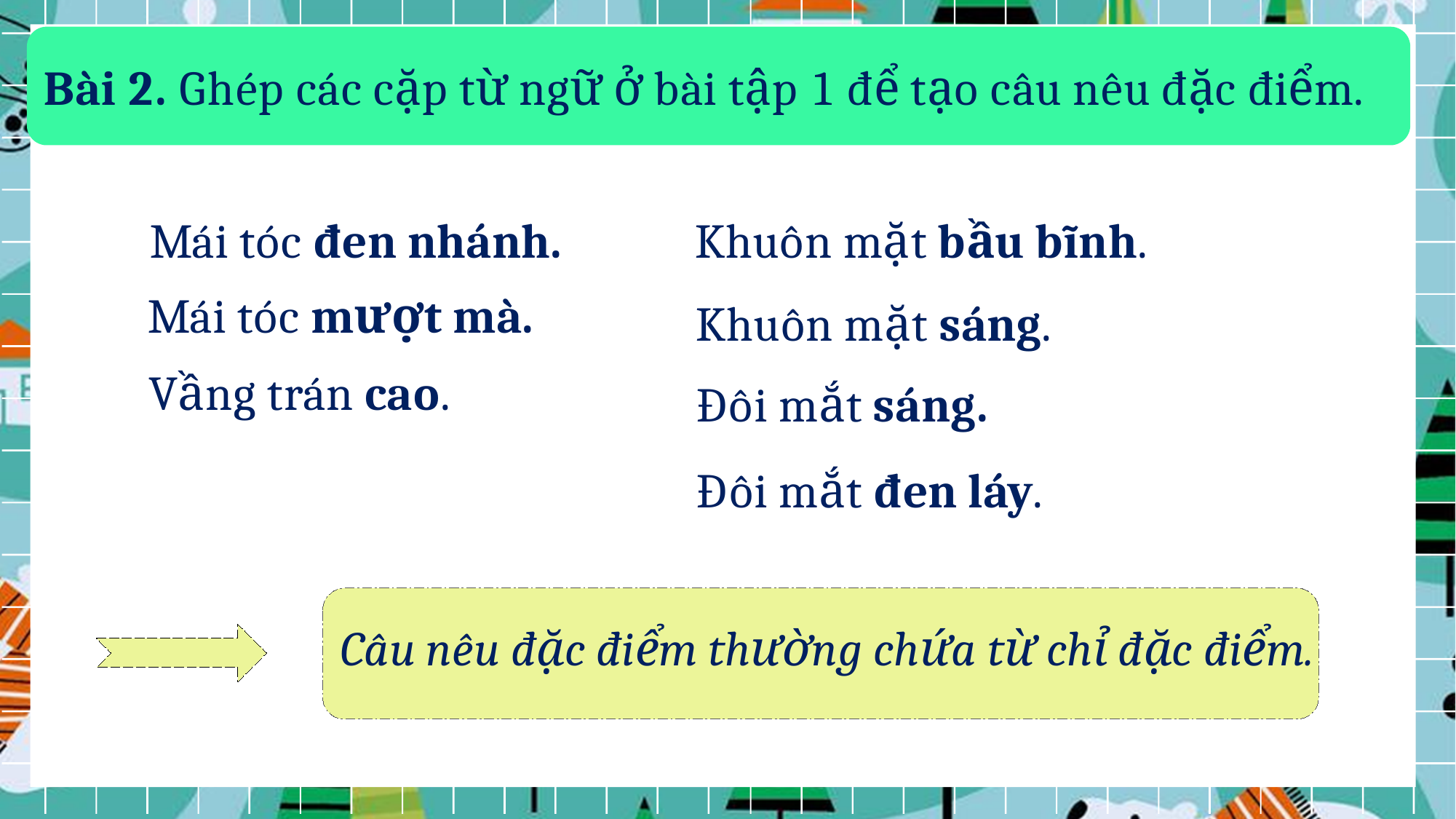

Bài 2. Ghép các cặp từ ngữ ở bài tập 1 để tạo câu nêu đặc điểm.

Mái tóc đen nhánh.
Khuôn mặt bầu bĩnh.
Mái tóc mượt mà.
Khuôn mặt sáng.
Vầng trán cao.
Đôi mắt sáng.
Đôi mắt đen láy.

Câu nêu đặc điểm thường chứa từ chỉ đặc điểm.